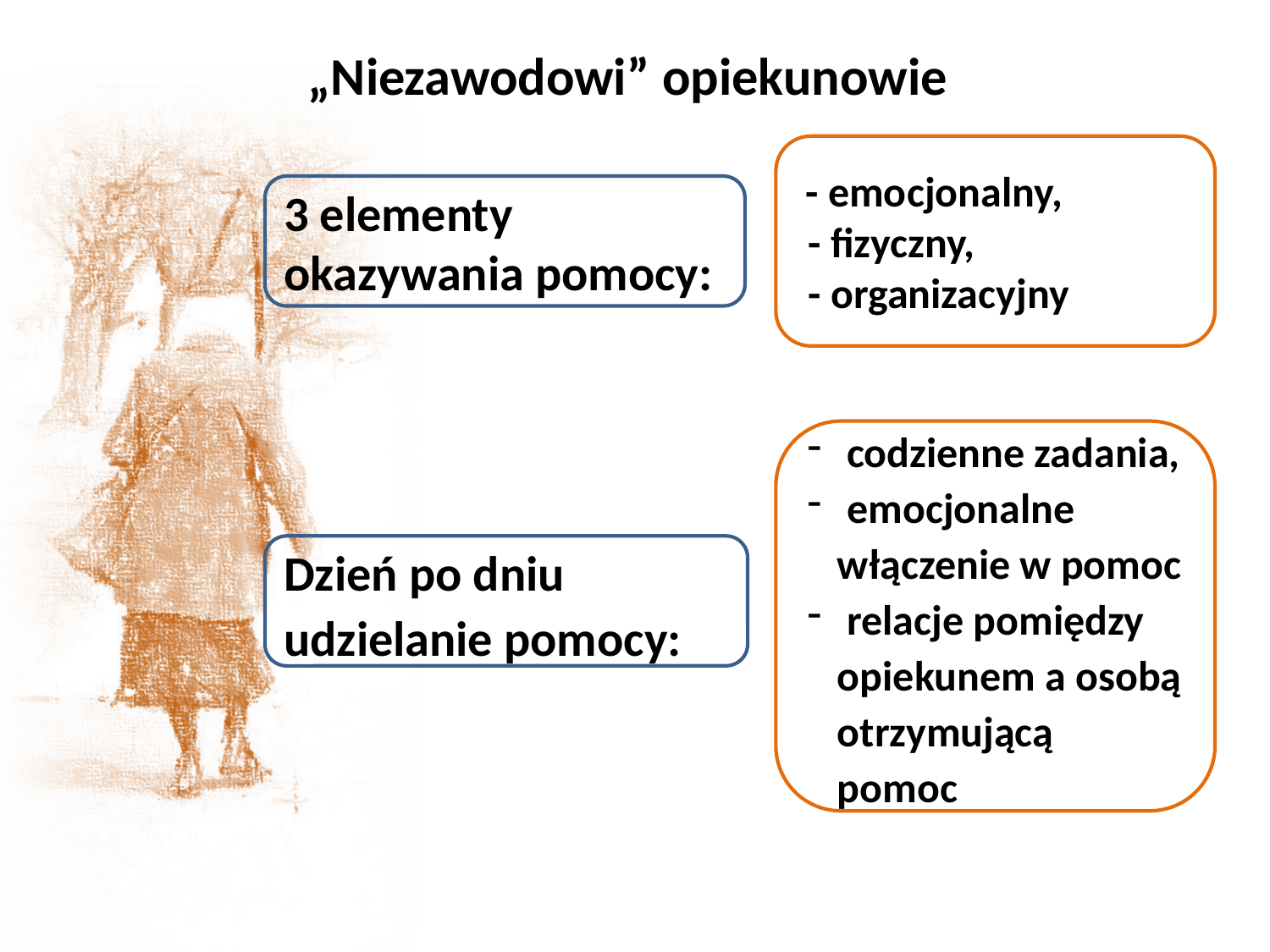

„Niezawodowi” opiekunowie
 - emocjonalny,
 - fizyczny,
 - organizacyjny
3 elementy okazywania pomocy:
 codzienne zadania,
 emocjonalne włączenie w pomoc
 relacje pomiędzy opiekunem a osobą otrzymującą pomoc
Dzień po dniu udzielanie pomocy: